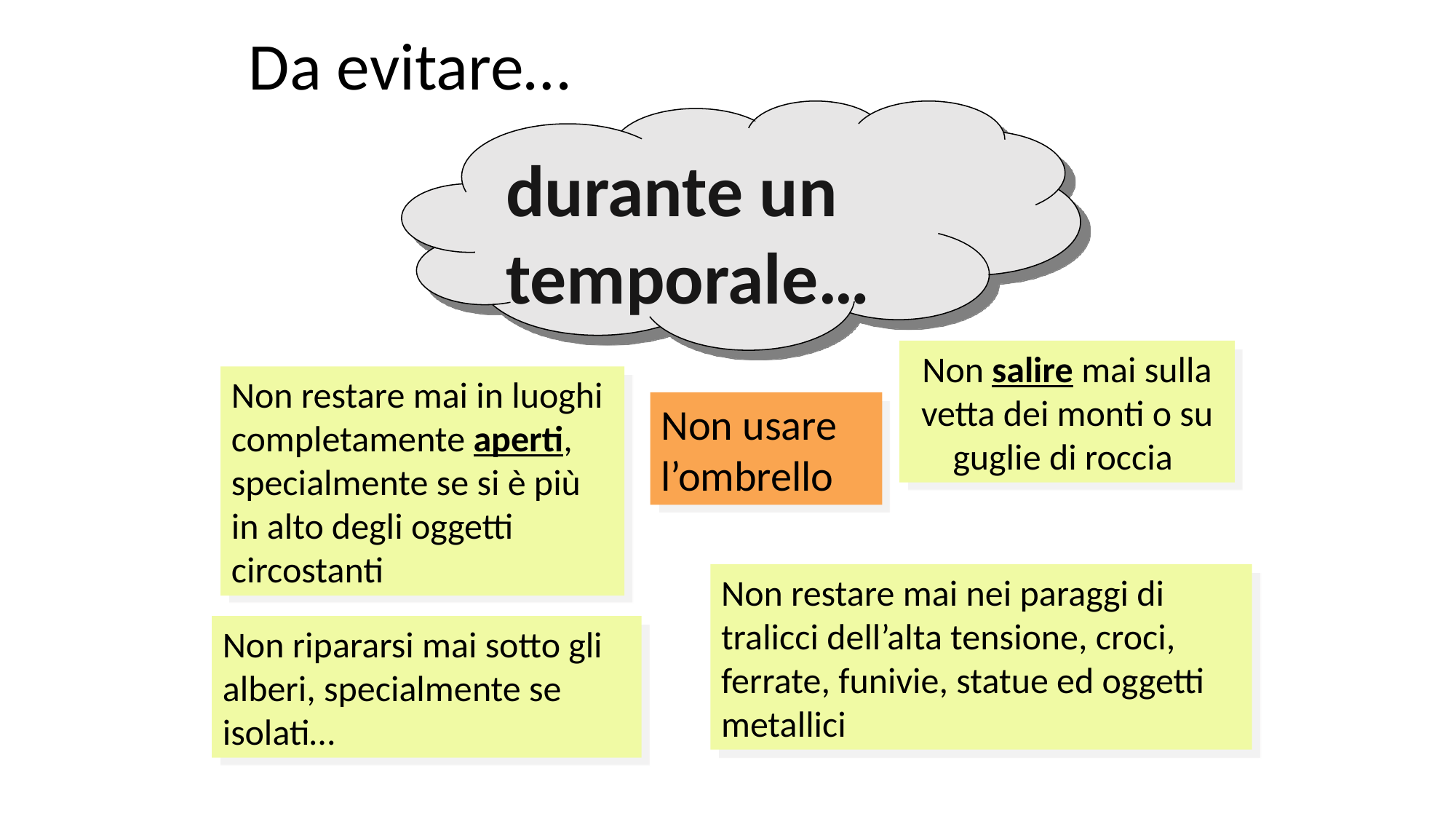

# Da evitare…
durante un temporale…
Non salire mai sulla vetta dei monti o su guglie di roccia
Non restare mai in luoghi completamente aperti, specialmente se si è più in alto degli oggetti circostanti
Non usare l’ombrello
Non restare mai nei paraggi di tralicci dell’alta tensione, croci, ferrate, funivie, statue ed oggetti metallici
Non ripararsi mai sotto gli alberi, specialmente se isolati…